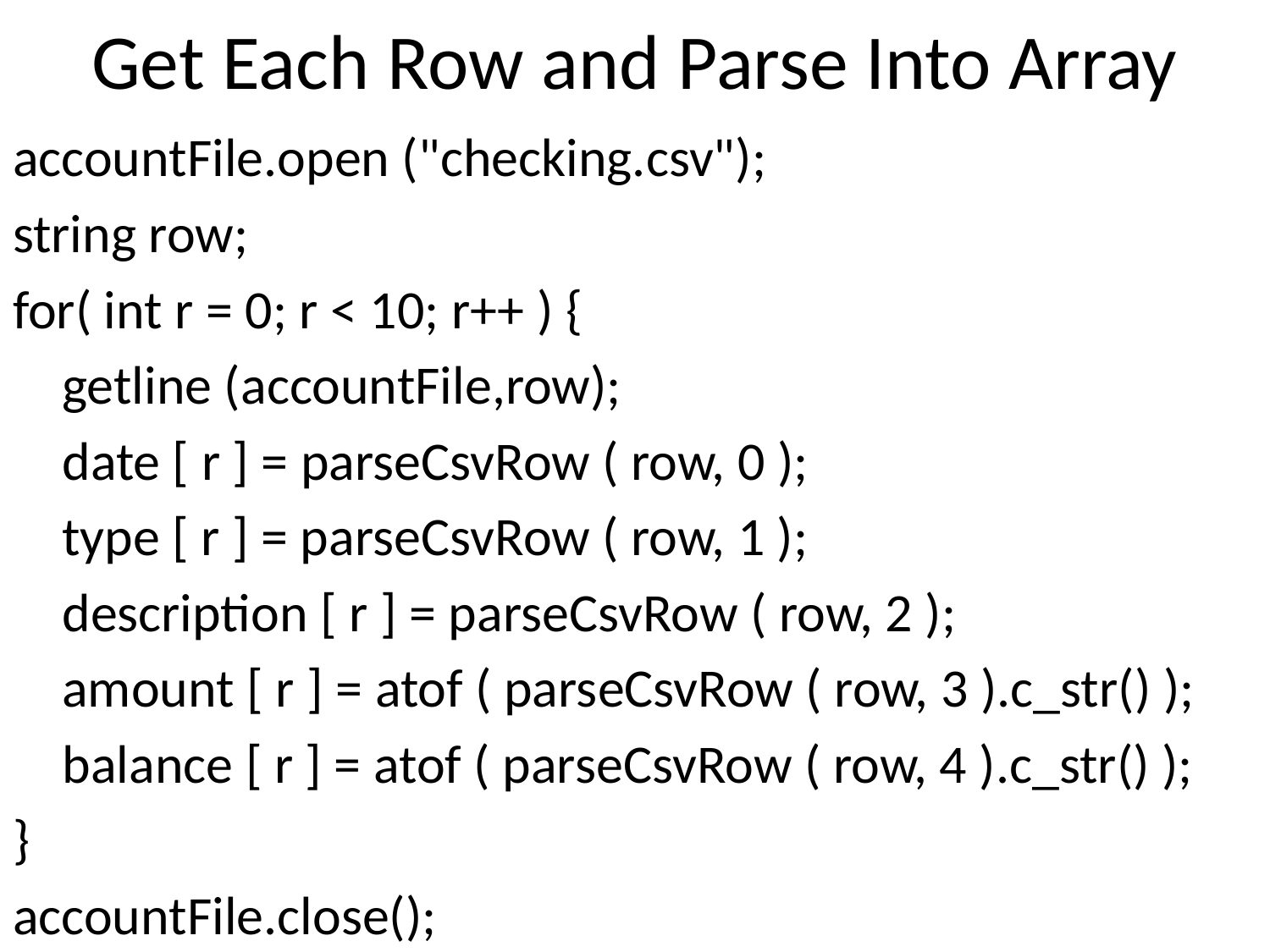

# Get Each Row and Parse Into Array
accountFile.open ("checking.csv");
string row;
for( int r = 0; r < 10; r++ ) {
	getline (accountFile,row);
	date [ r ] = parseCsvRow ( row, 0 );
	type [ r ] = parseCsvRow ( row, 1 );
	description [ r ] = parseCsvRow ( row, 2 );
	amount [ r ] = atof ( parseCsvRow ( row, 3 ).c_str() );
	balance [ r ] = atof ( parseCsvRow ( row, 4 ).c_str() );
}
accountFile.close();